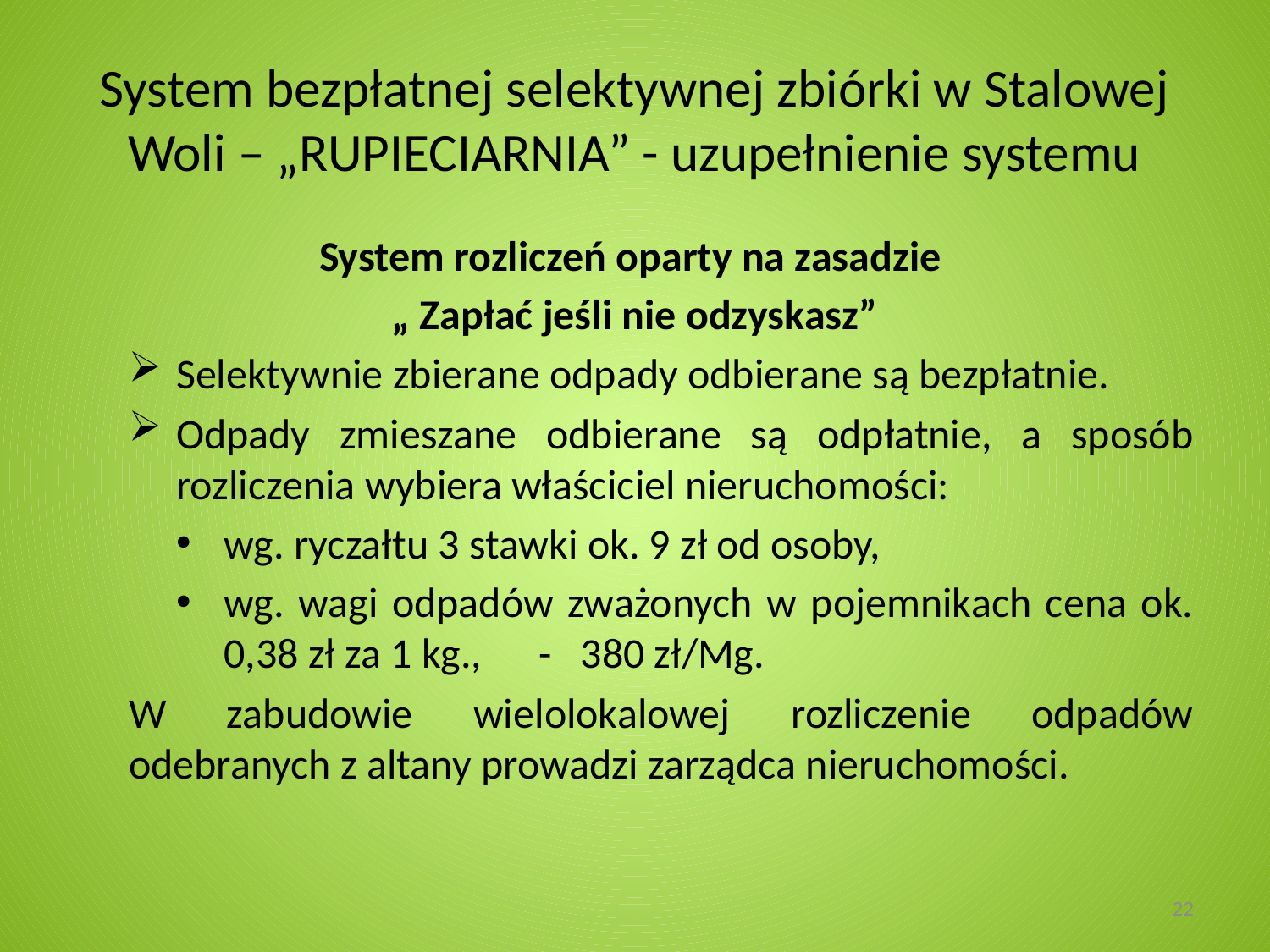

# System bezpłatnej selektywnej zbiórki w Stalowej Woli – „RUPIECIARNIA” - uzupełnienie systemu
System rozliczeń oparty na zasadzie
„ Zapłać jeśli nie odzyskasz”
Selektywnie zbierane odpady odbierane są bezpłatnie.
Odpady zmieszane odbierane są odpłatnie, a sposób rozliczenia wybiera właściciel nieruchomości:
wg. ryczałtu 3 stawki ok. 9 zł od osoby,
wg. wagi odpadów zważonych w pojemnikach cena ok. 0,38 zł za 1 kg.,      -   380 zł/Mg.
W zabudowie wielolokalowej rozliczenie odpadów odebranych z altany prowadzi zarządca nieruchomości.

22